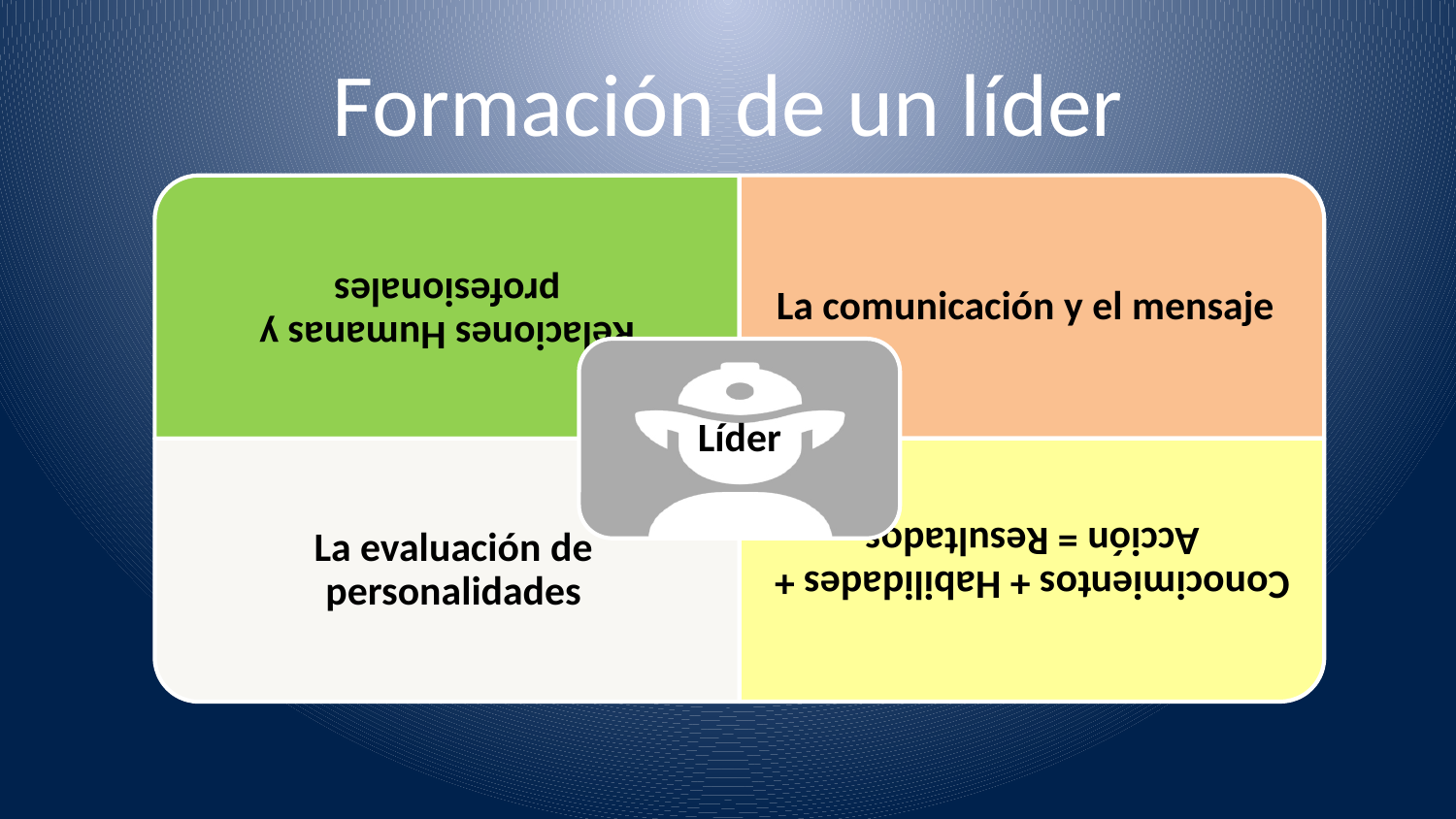

# Formación de un líder
Relaciones Humanas y profesionales
La comunicación y el mensaje
La evaluación de personalidades
Conocimientos + Habilidades + Acción = Resultados
Líder